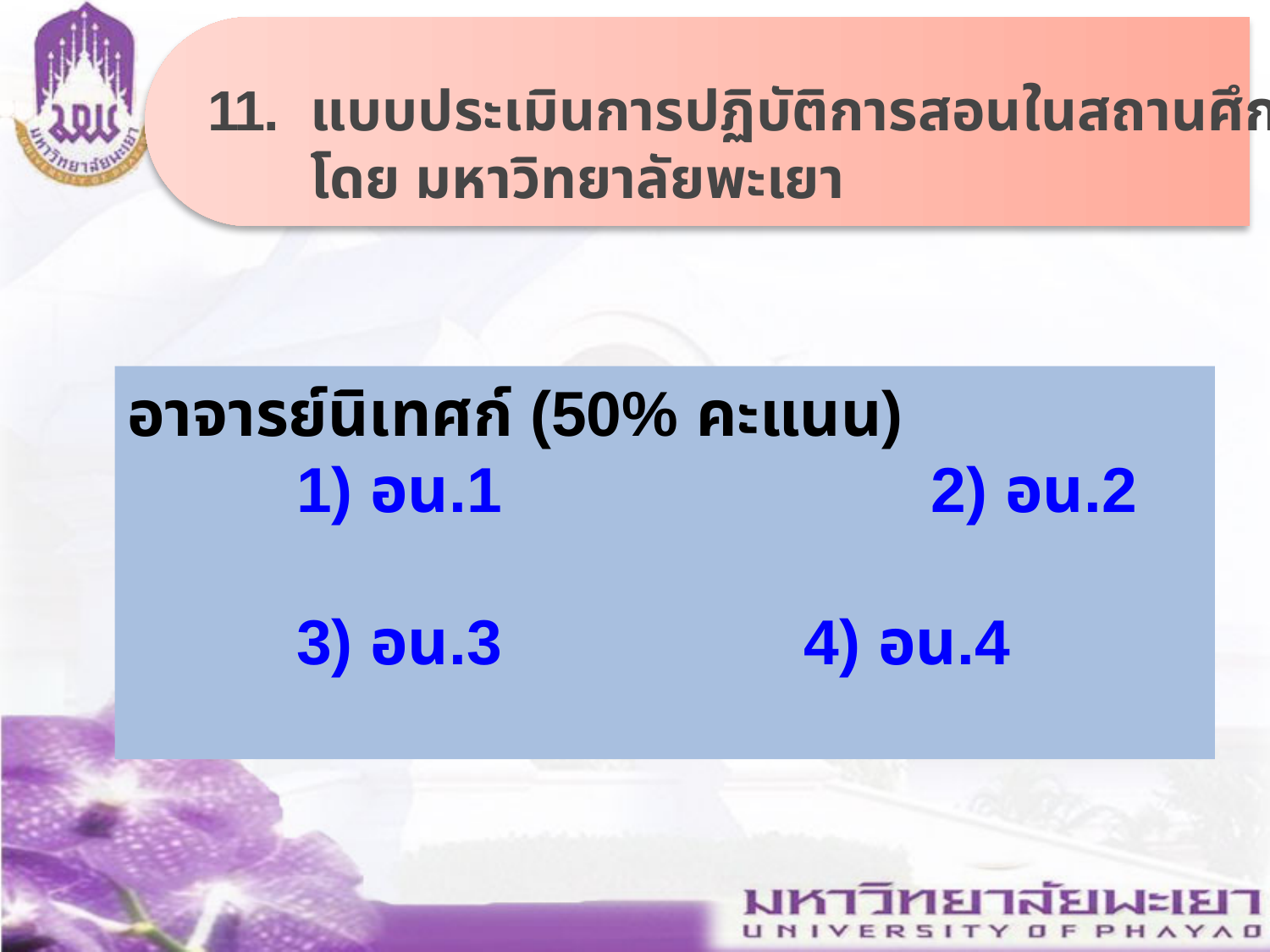

แบบประเมินการปฏิบัติการสอนในสถานศึกษา
	โดย มหาวิทยาลัยพะเยา
อาจารย์นิเทศก์ (50% คะแนน)
      1) อน.1     		      2) อน.2
      3) อน.3		      4) อน.4